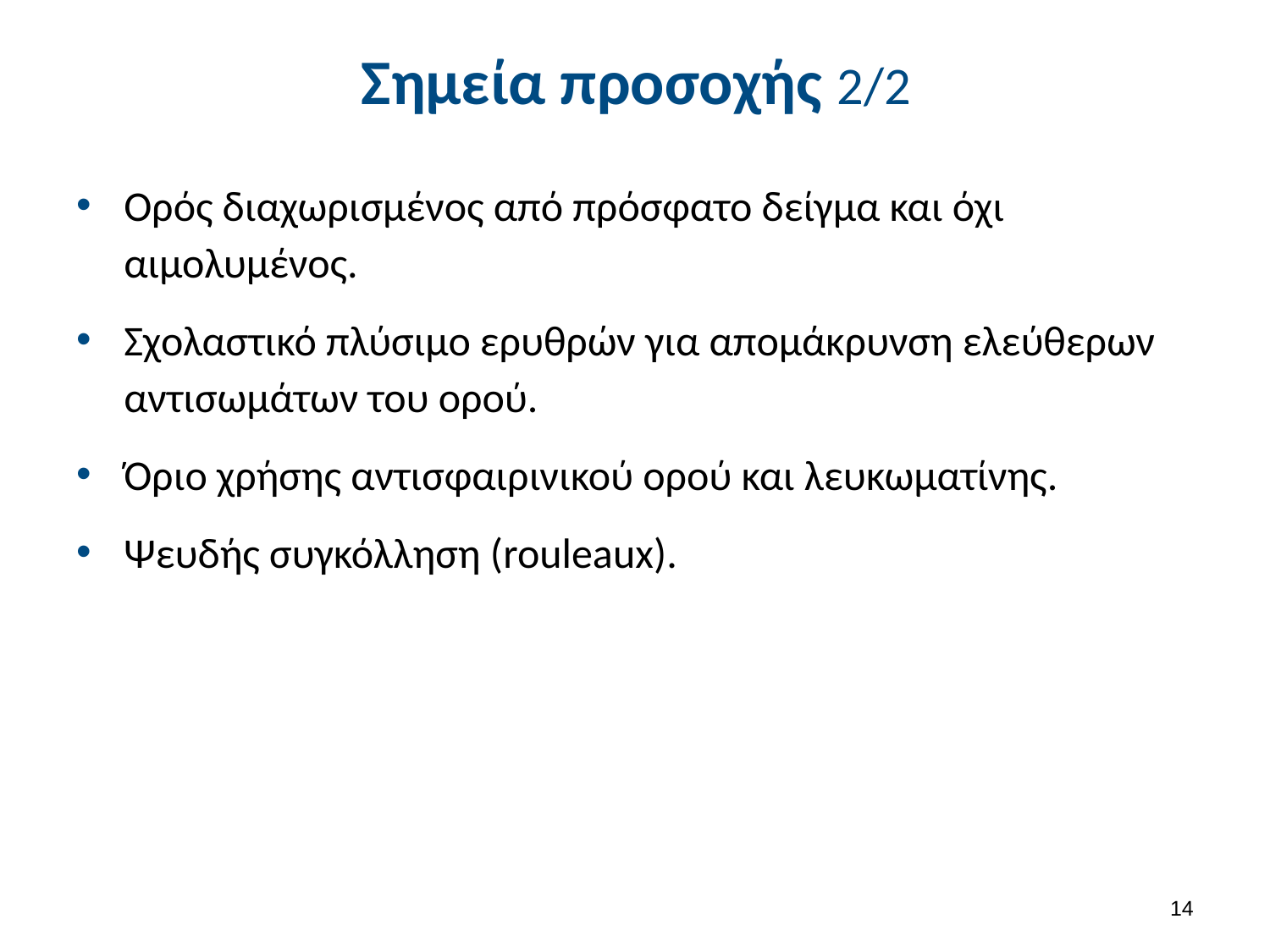

# Σημεία προσοχής 2/2
Ορός διαχωρισμένος από πρόσφατο δείγμα και όχι αιμολυμένος.
Σχολαστικό πλύσιμο ερυθρών για απομάκρυνση ελεύθερων αντισωμάτων του ορού.
Όριο χρήσης αντισφαιρινικού ορού και λευκωματίνης.
Ψευδής συγκόλληση (rouleaux).
14